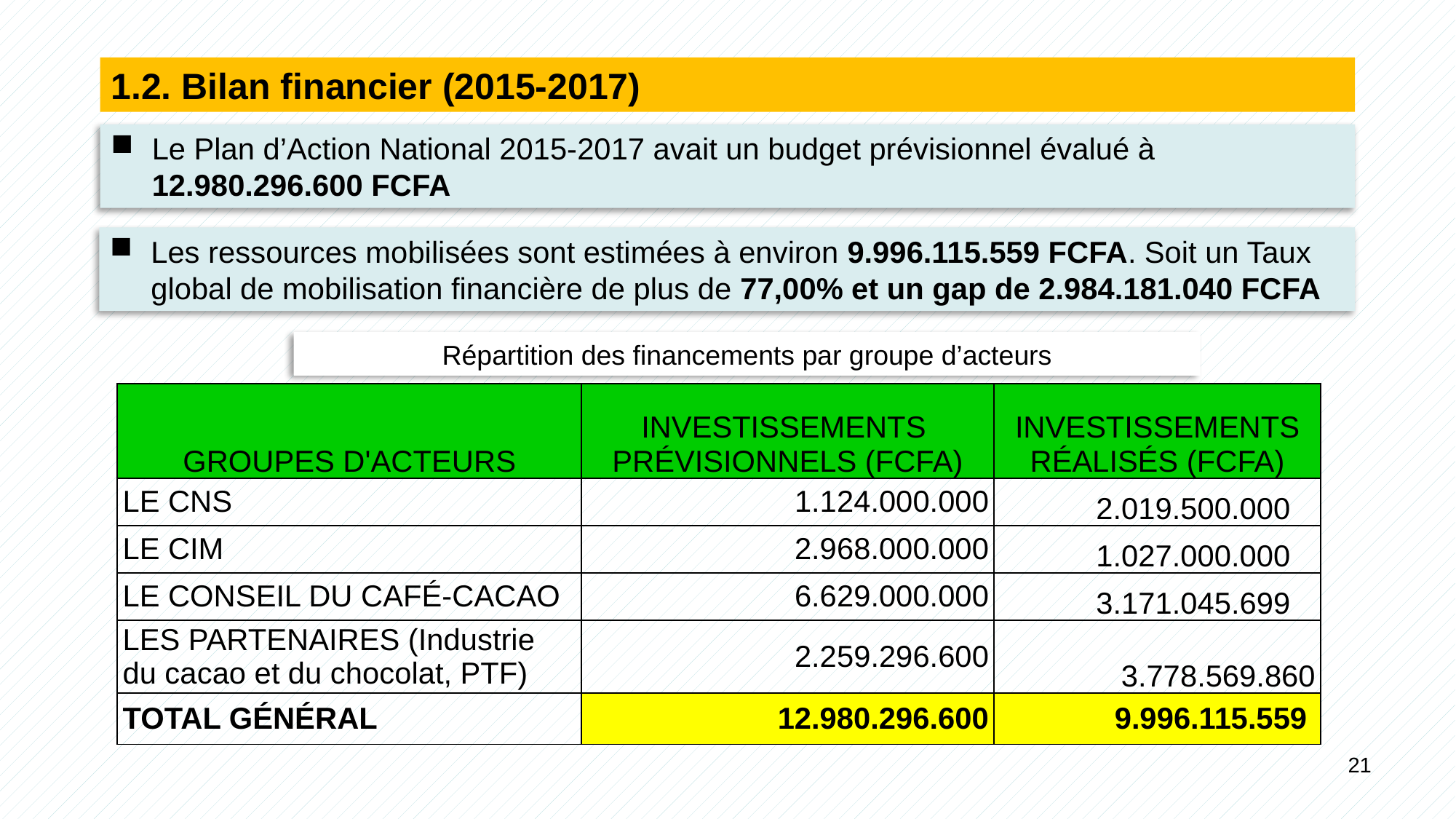

1.2. Bilan financier (2015-2017)
Le Plan d’Action National 2015-2017 avait un budget prévisionnel évalué à
12.980.296.600 FCFA
Les ressources mobilisées sont estimées à environ 9.996.115.559 FCFA. Soit un Taux global de mobilisation financière de plus de 77,00% et un gap de 2.984.181.040 FCFA
Répartition des financements par groupe d’acteurs
| GROUPES D'ACTEURS | INVESTISSEMENTS PRÉVISIONNELS (FCFA) | INVESTISSEMENTS RÉALISÉS (FCFA) |
| --- | --- | --- |
| LE CNS | 1.124.000.000 | 2.019.500.000 |
| LE CIM | 2.968.000.000 | 1.027.000.000 |
| LE CONSEIL DU CAFÉ-CACAO | 6.629.000.000 | 3.171.045.699 |
| LES PARTENAIRES (Industrie du cacao et du chocolat, PTF) | 2.259.296.600 | 3.778.569.860 |
| TOTAL GÉNÉRAL | 12.980.296.600 | 9.996.115.559 |
21